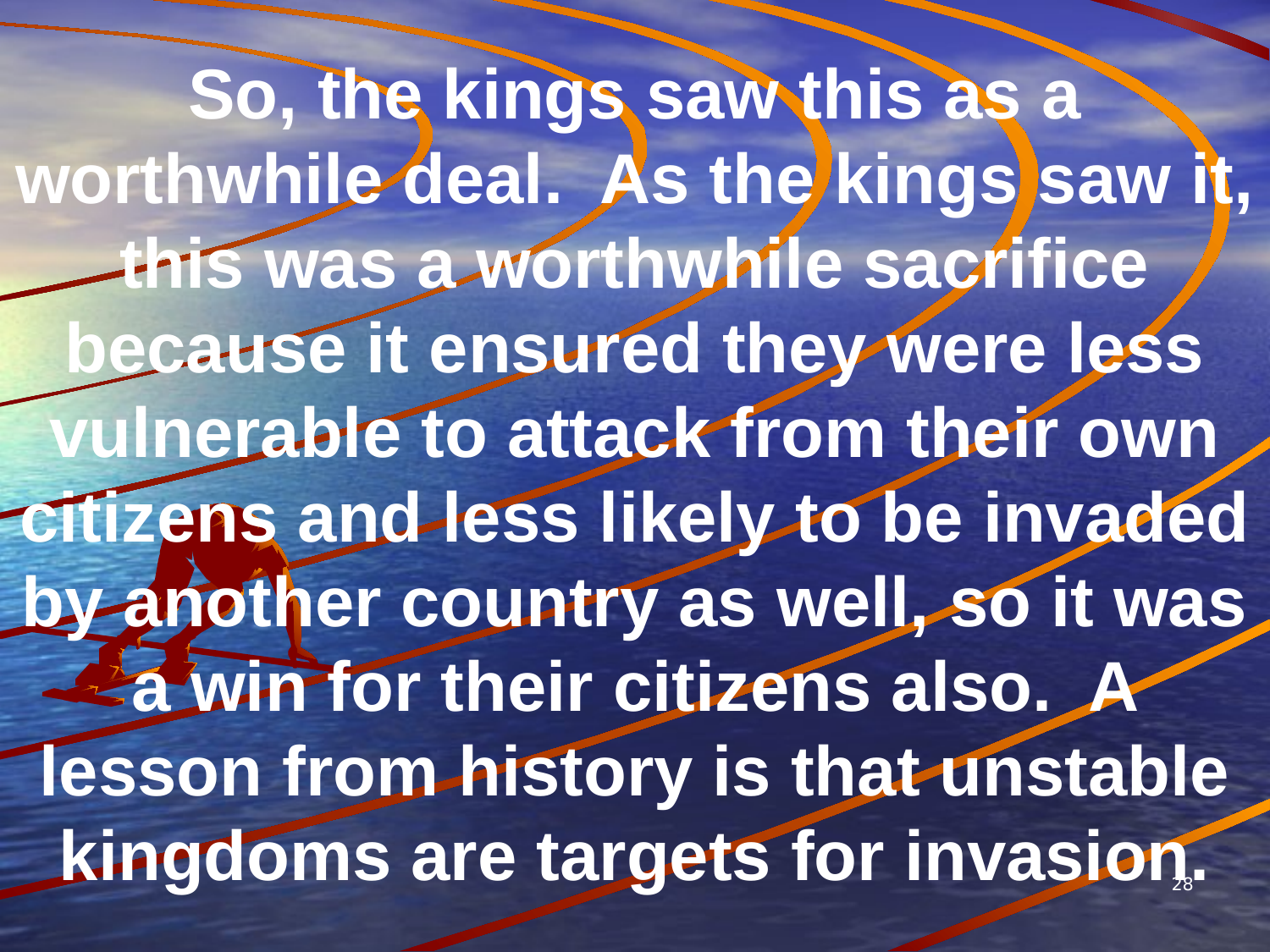

So, the kings saw this as a worthwhile deal.  As the kings saw it, this was a worthwhile sacrifice because it ensured they were less vulnerable to attack from their own citizens and less likely to be invaded by another country as well, so it was a win for their citizens also.  A lesson from history is that unstable kingdoms are targets for invasion.
28